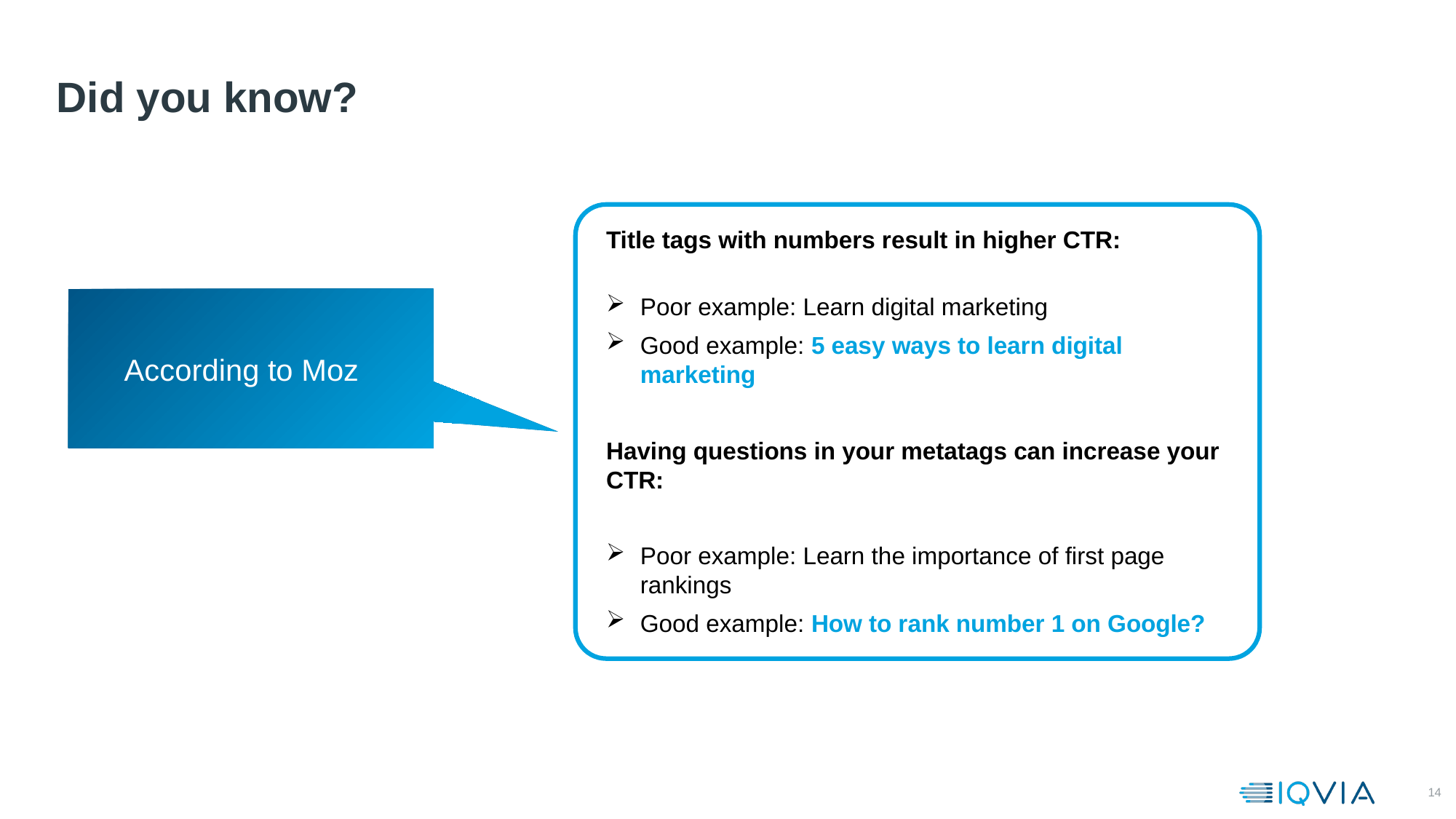

# Did you know?
Title tags with numbers result in higher CTR:
Poor example: Learn digital marketing
Good example: 5 easy ways to learn digital marketing

Having questions in your metatags can increase your CTR:

Poor example: Learn the importance of first page rankings
Good example: How to rank number 1 on Google?

According to Moz